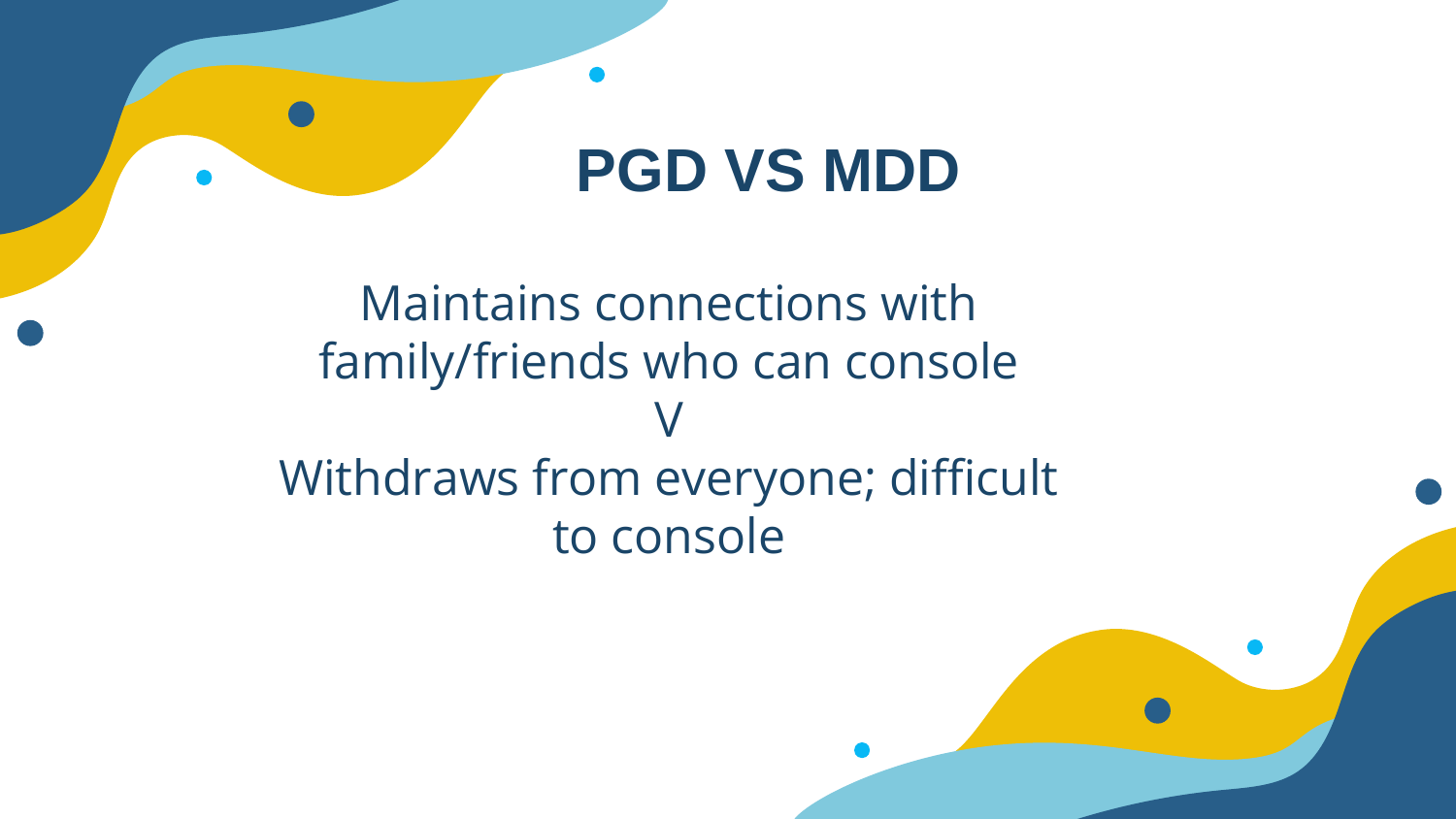

# PGD VS MDD
Maintains connections with family/friends who can console
V
Withdraws from everyone; difficult to console